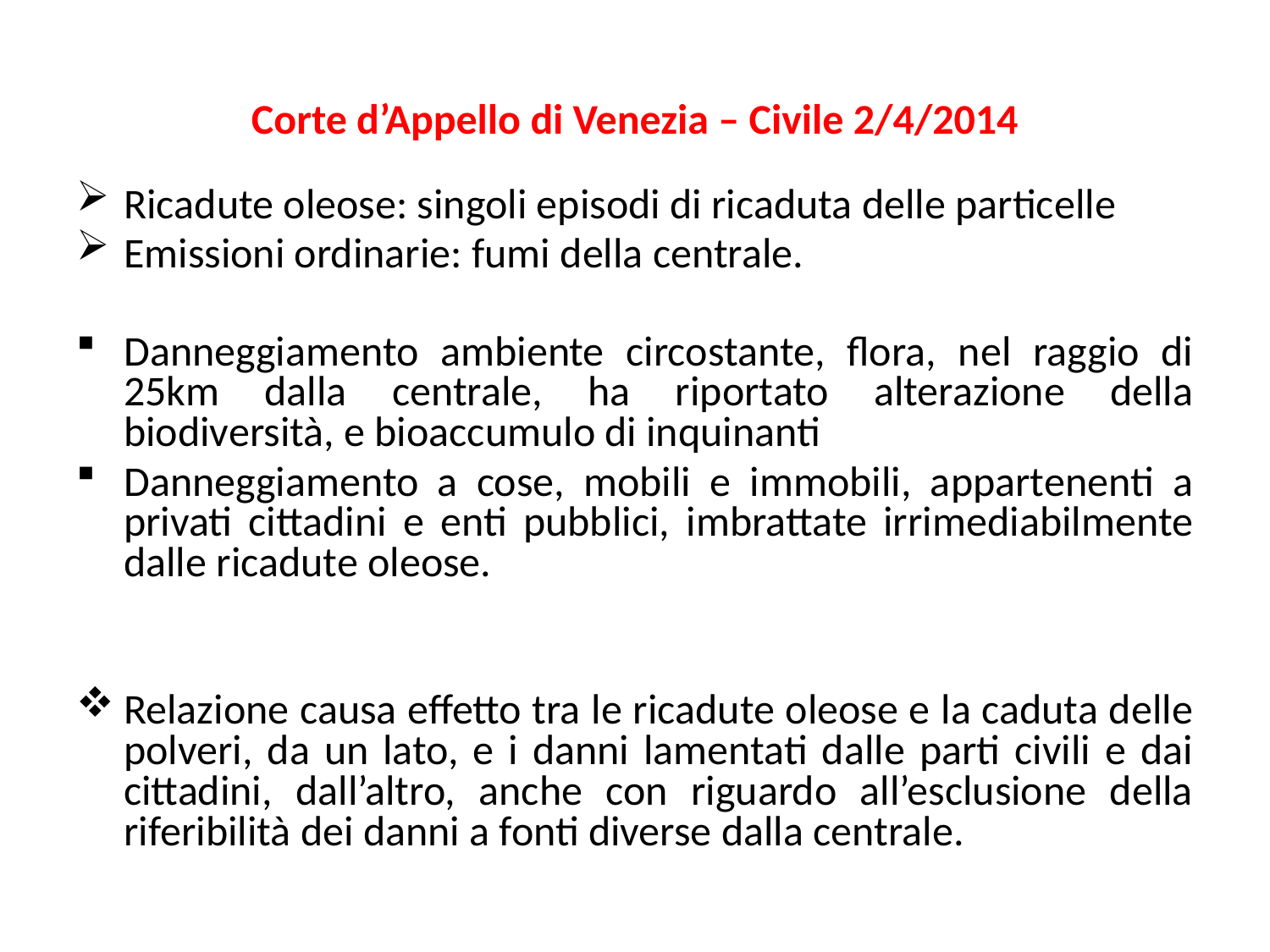

# Corte d’Appello di Venezia – Civile 2/4/2014
Ricadute oleose: singoli episodi di ricaduta delle particelle
Emissioni ordinarie: fumi della centrale.

Danneggiamento ambiente circostante, flora, nel raggio di 25km dalla centrale, ha riportato alterazione della biodiversità, e bioaccumulo di inquinanti
Danneggiamento a cose, mobili e immobili, appartenenti a privati cittadini e enti pubblici, imbrattate irrimediabilmente dalle ricadute oleose.

Relazione causa effetto tra le ricadute oleose e la caduta delle polveri, da un lato, e i danni lamentati dalle parti civili e dai cittadini, dall’altro, anche con riguardo all’esclusione della riferibilità dei danni a fonti diverse dalla centrale.